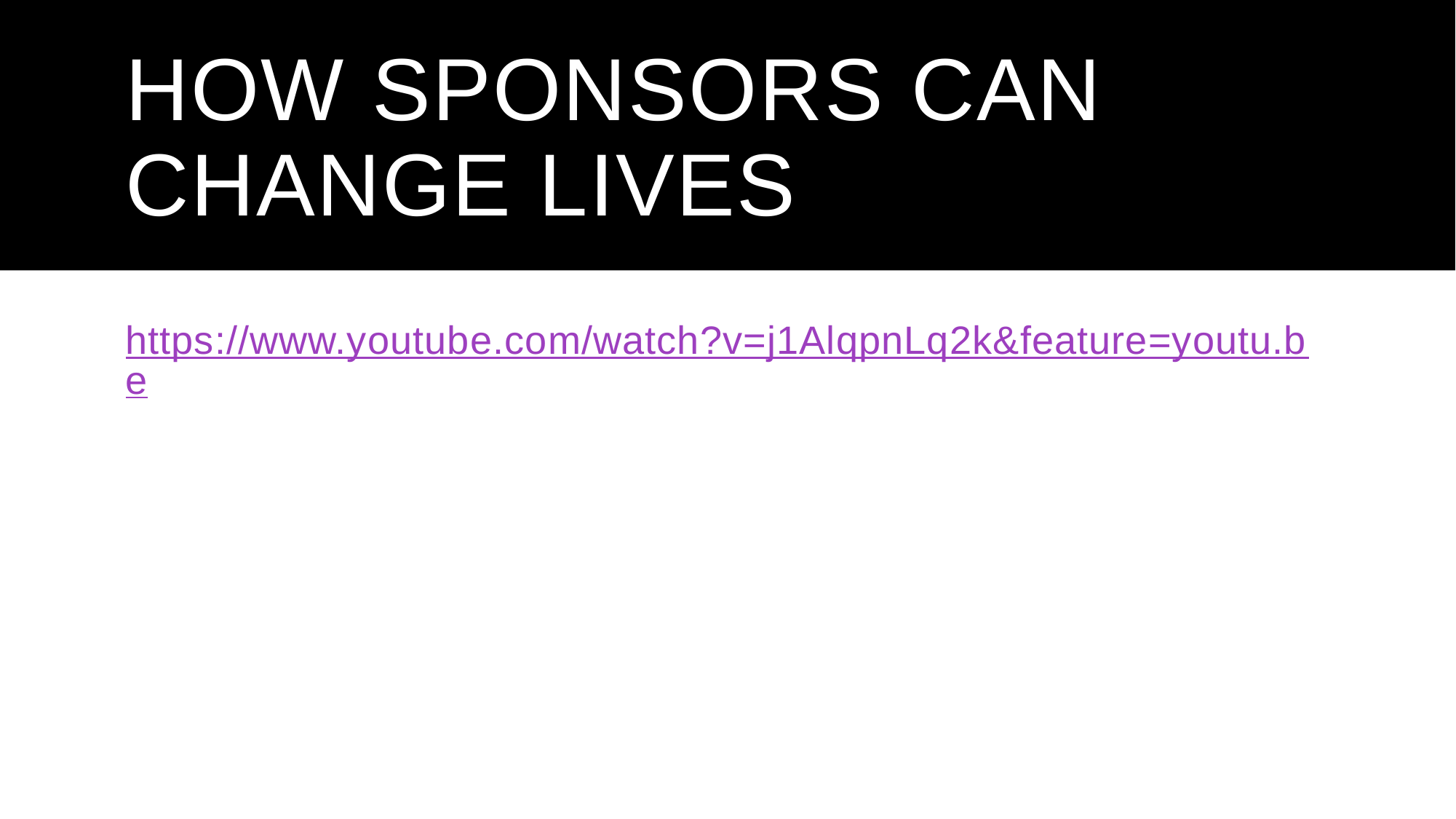

# How sponsors can change lives
https://www.youtube.com/watch?v=j1AlqpnLq2k&feature=youtu.be